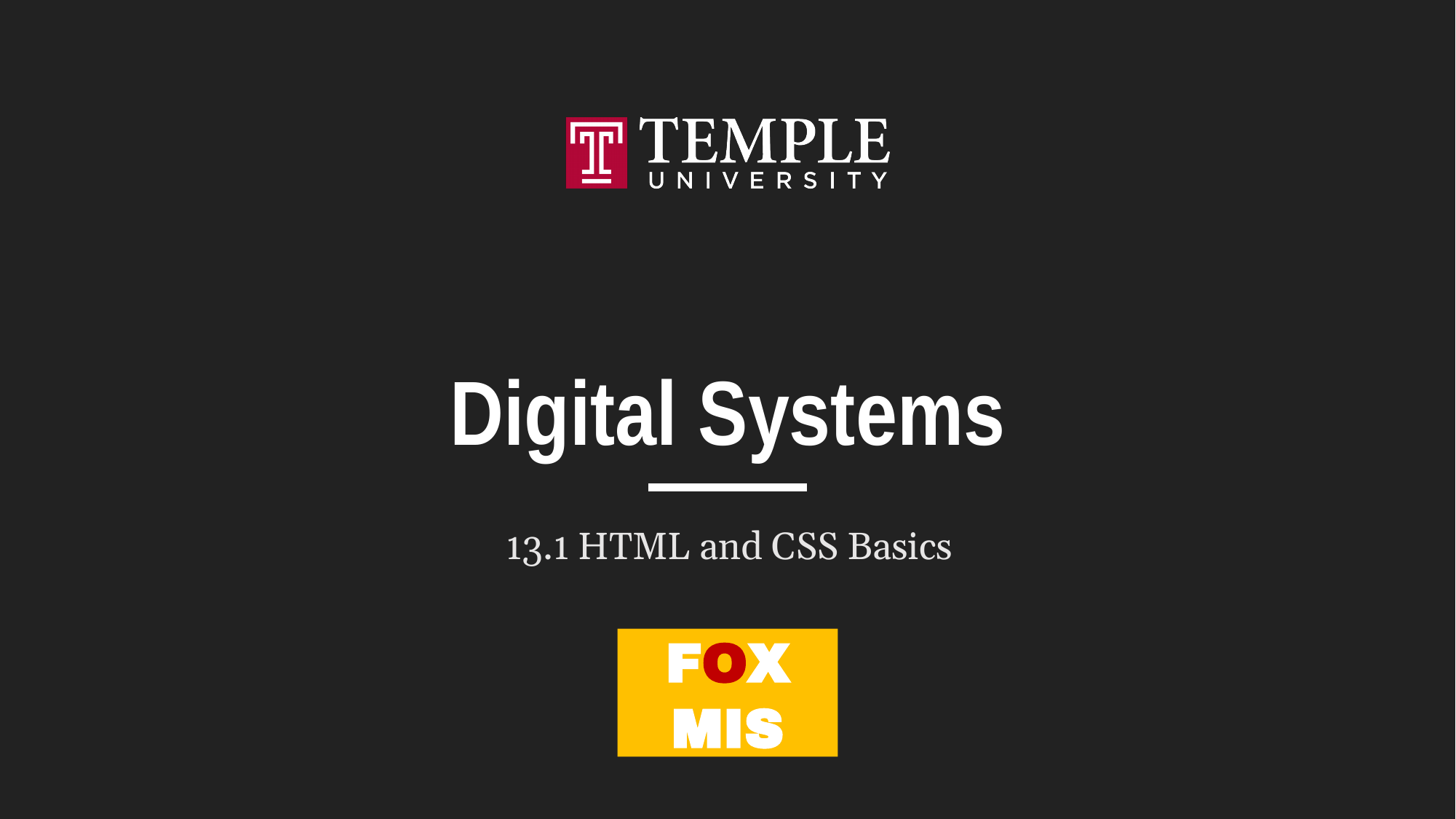

# Digital Systems
13.1 HTML and CSS Basics
FOX
MIS